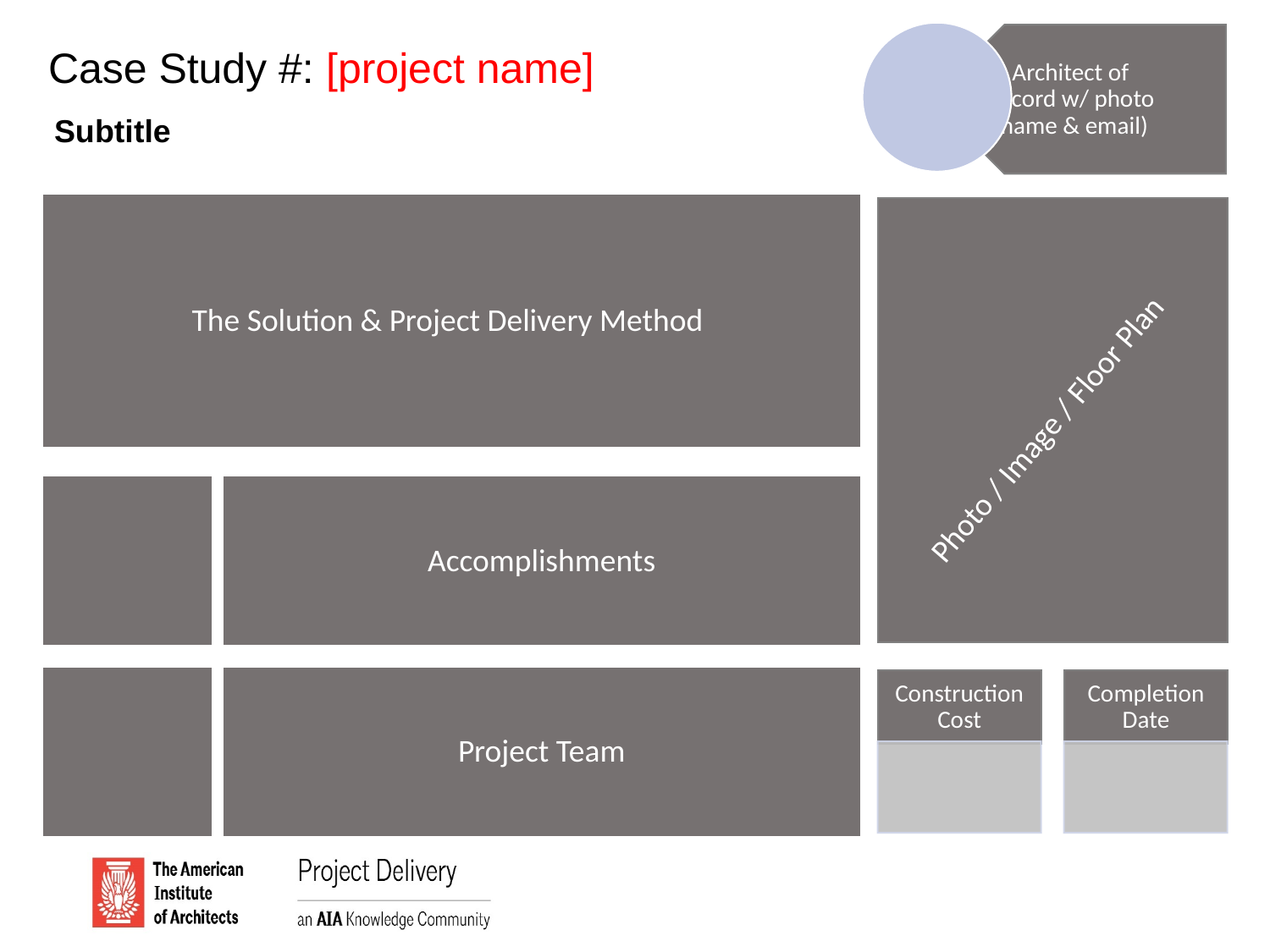

Architect of Record w/ photo (name & email)
Case Study #: [project name]
Subtitle
The Solution & Project Delivery Method
Accomplishments
Project Team

Photo / Image / Floor Plan
Construction Cost

Completion Date